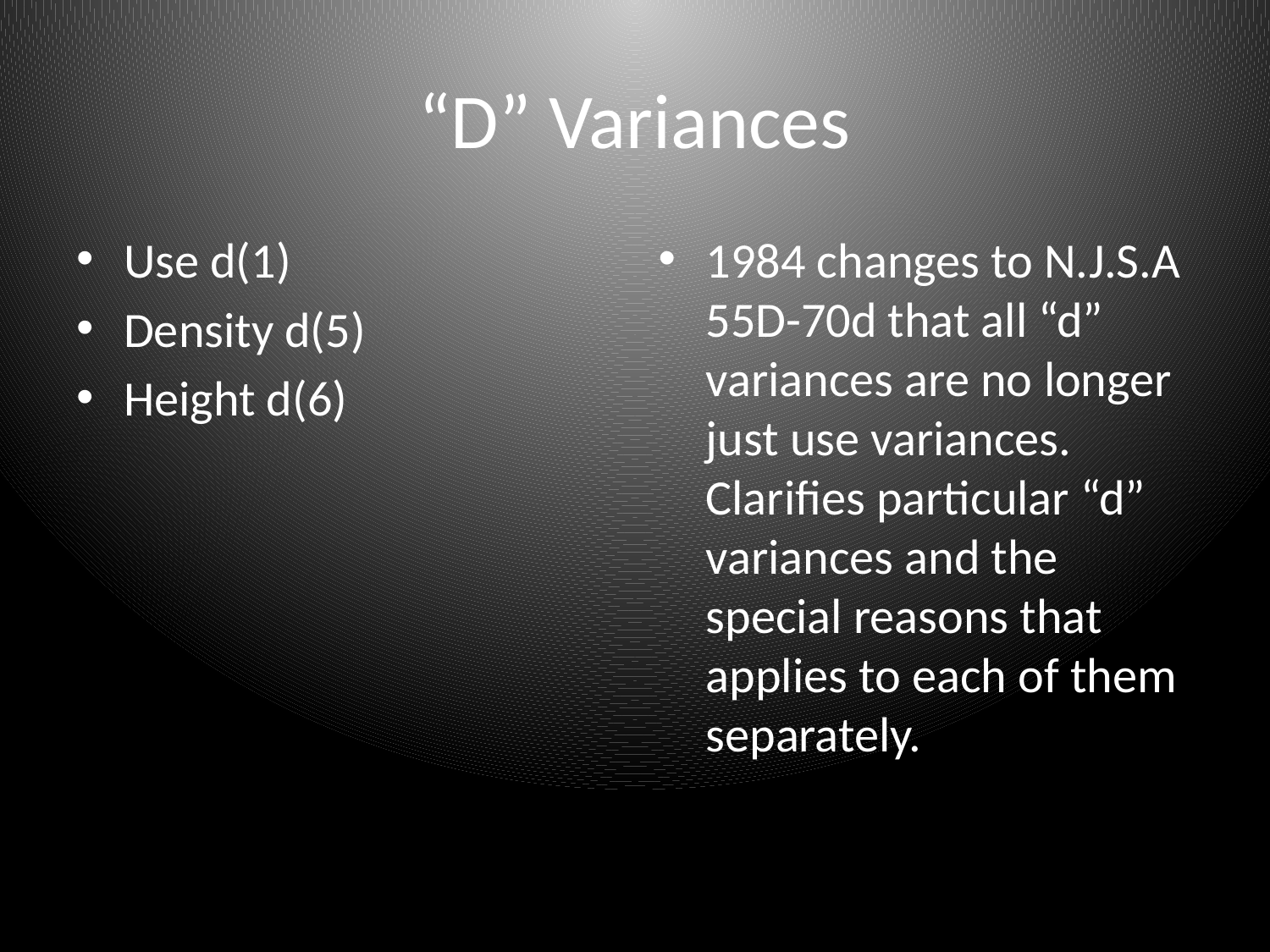

# “D” Variances
Use d(1)
Density d(5)
Height d(6)
1984 changes to N.J.S.A 55D-70d that all “d” variances are no longer just use variances.  Clarifies particular “d” variances and the special reasons that applies to each of them separately.